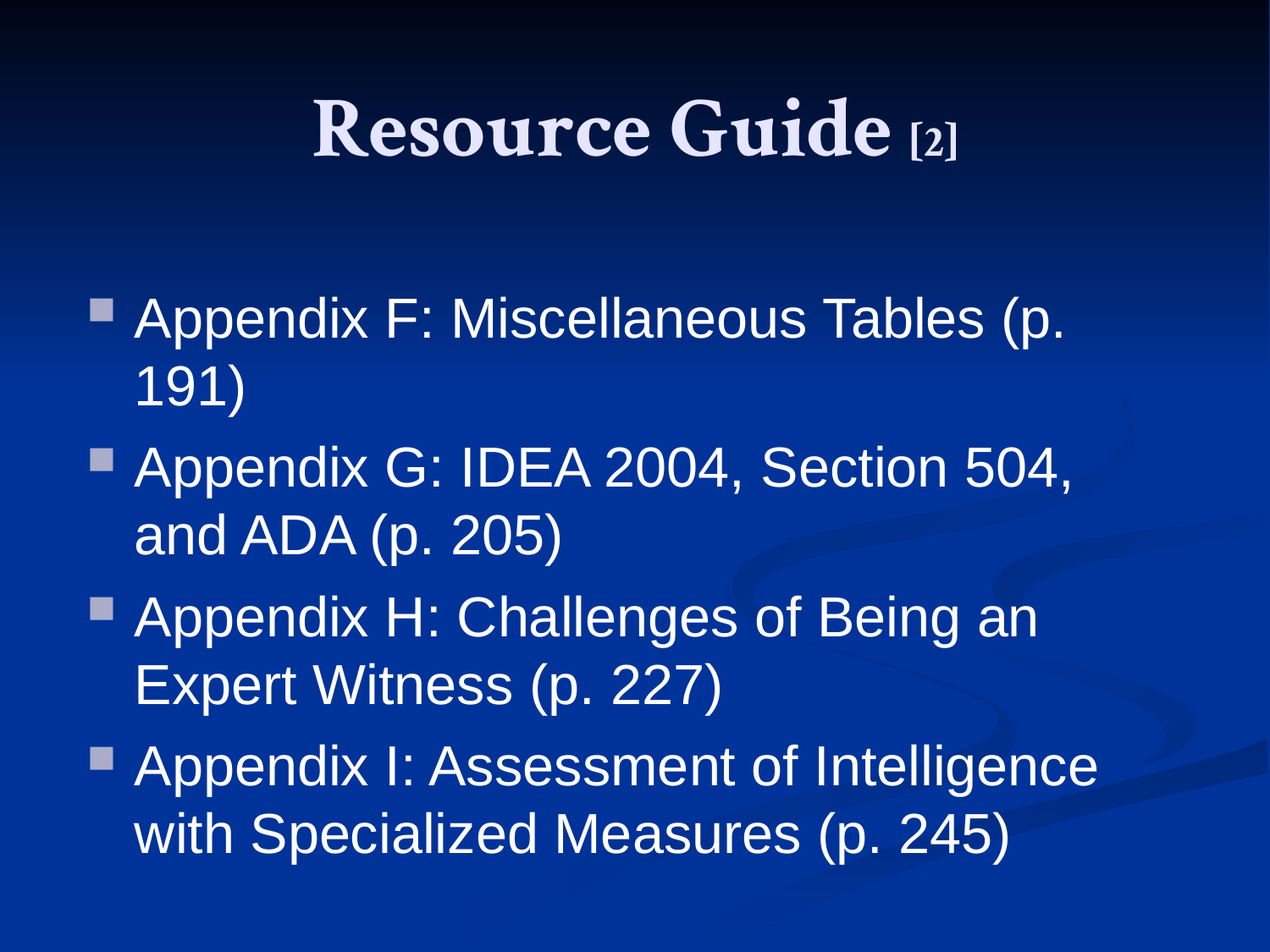

# Resource Guide [2]
Appendix F: Miscellaneous Tables (p. 191)
Appendix G: IDEA 2004, Section 504, and ADA (p. 205)
Appendix H: Challenges of Being an Expert Witness (p. 227)
Appendix I: Assessment of Intelligence with Specialized Measures (p. 245)